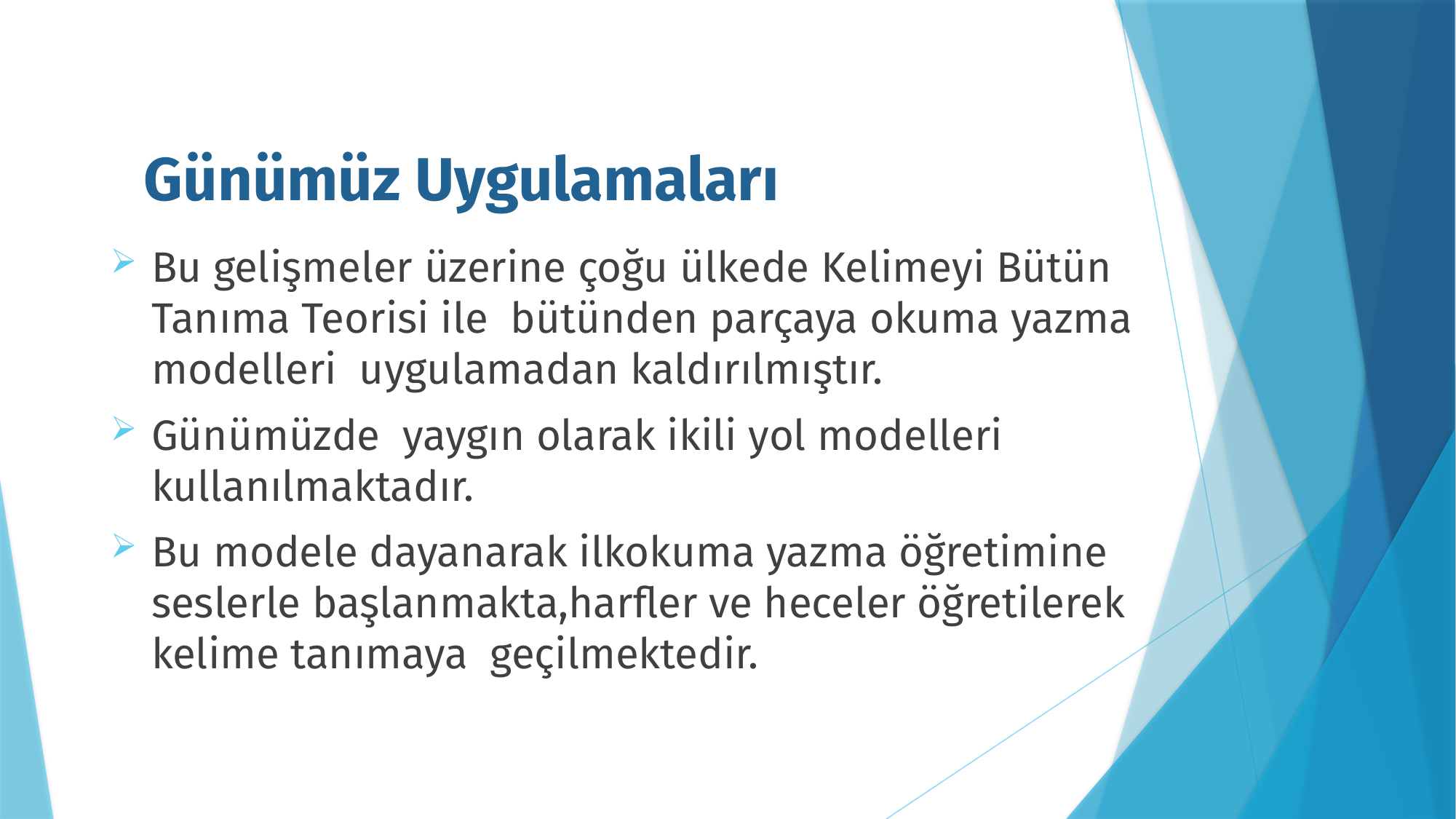

Günümüz Uygulamaları
Bu gelişmeler üzerine çoğu ülkede Kelimeyi Bütün Tanıma Teorisi ile  bütünden parçaya okuma yazma modelleri  uygulamadan kaldırılmıştır.
Günümüzde  yaygın olarak ikili yol modelleri kullanılmaktadır.
Bu modele dayanarak ilkokuma yazma öğretimine seslerle başlanmakta,harfler ve heceler öğretilerek  kelime tanımaya  geçilmektedir.